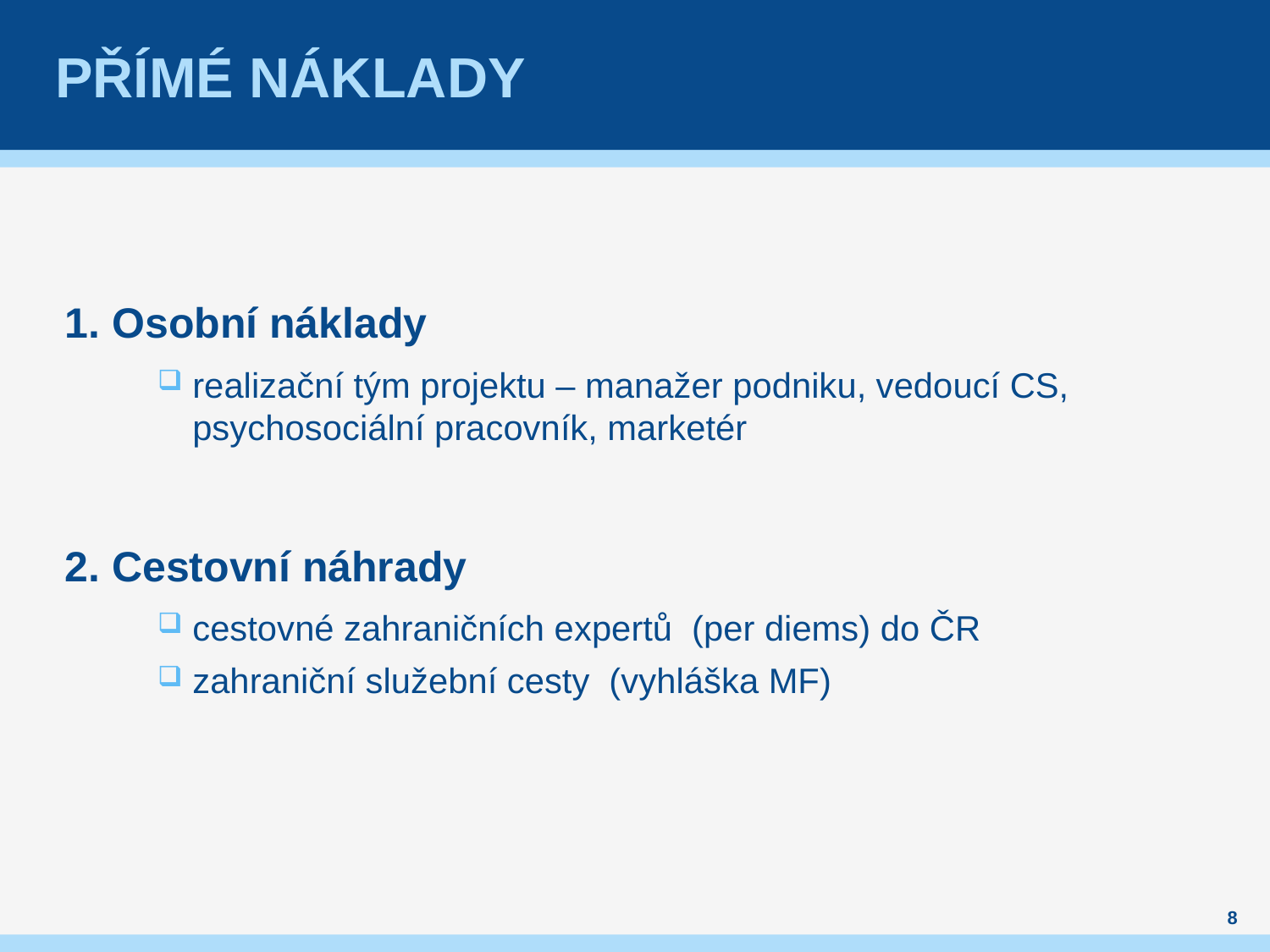

# Přímé náklady
1. Osobní náklady
realizační tým projektu – manažer podniku, vedoucí CS, psychosociální pracovník, marketér

2. Cestovní náhrady
cestovné zahraničních expertů  (per diems) do ČR
zahraniční služební cesty  (vyhláška MF)

8